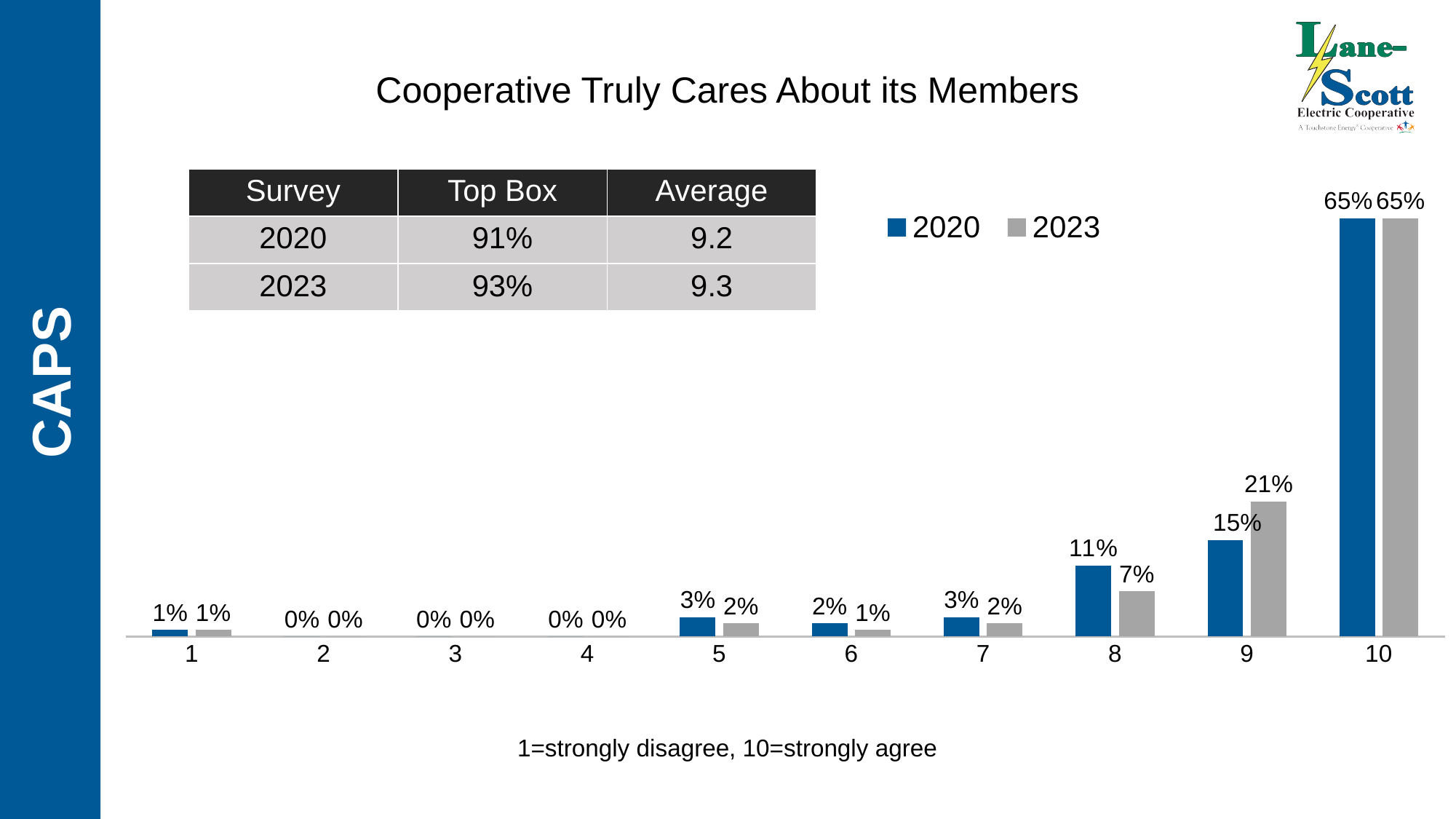

Cooperative Truly Cares About its Members
| Survey | Top Box | Average |
| --- | --- | --- |
| 2020 | 91% | 9.2 |
| 2023 | 93% | 9.3 |

### Chart

| Category | 2020 | 2023 |
|---|---|---|
| 1 | 0.01 | 0.01 |
| 2 | 0.0 | 0.0 |
| 3 | 0.0 | 0.0 |
| 4 | 0.0 | 0.0 |
| 5 | 0.03 | 0.02 |
| 6 | 0.02 | 0.01 |
| 7 | 0.03 | 0.02 |
| 8 | 0.11 | 0.07 |
| 9 | 0.15 | 0.21 |
| 10 | 0.65 | 0.65 |
CAPS
1=strongly disagree, 10=strongly agree